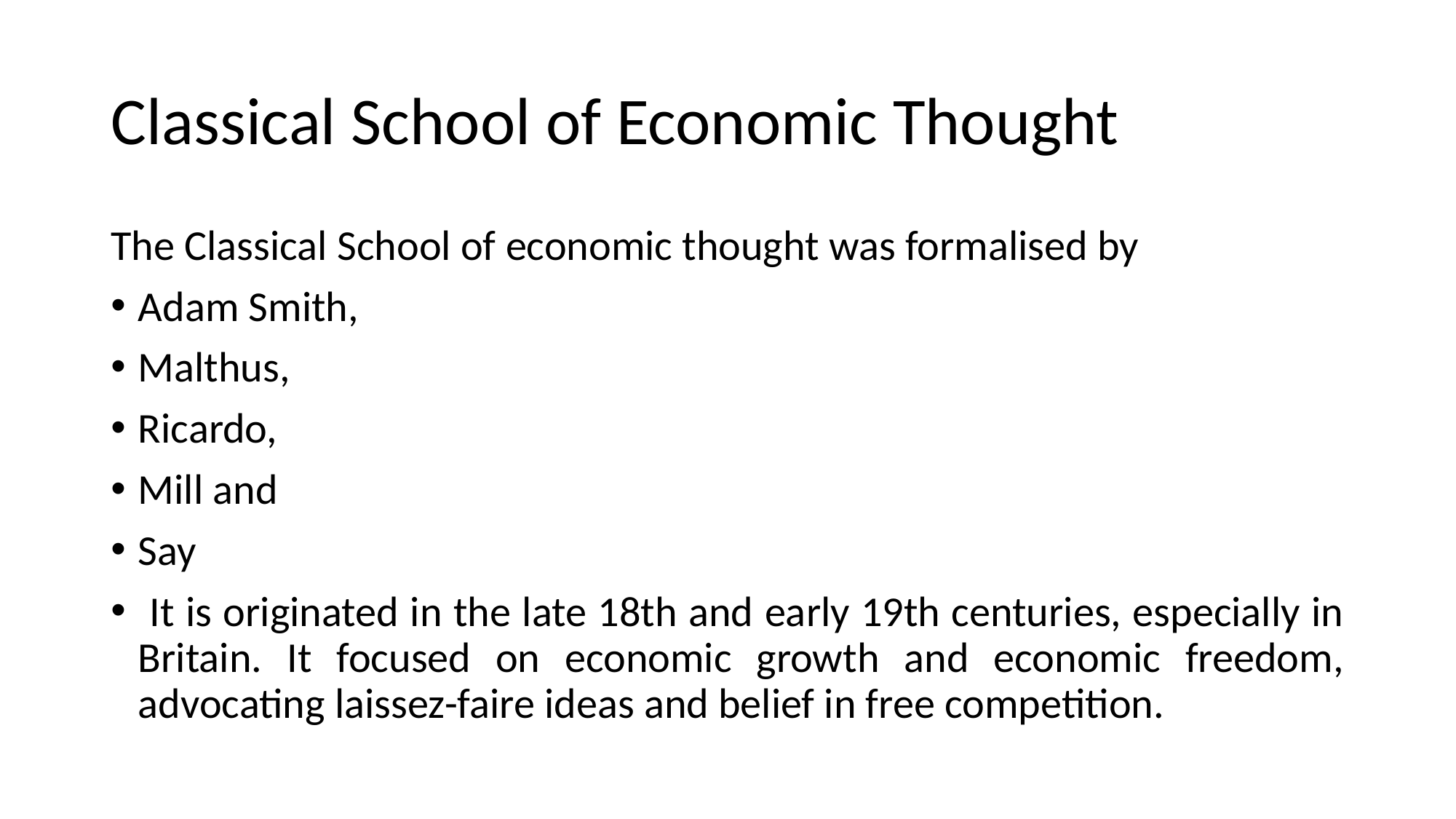

# Classical School of Economic Thought
The Classical School of economic thought was formalised by
Adam Smith,
Malthus,
Ricardo,
Mill and
Say
 It is originated in the late 18th and early 19th centuries, especially in Britain. It focused on economic growth and economic freedom, advocating laissez-faire ideas and belief in free competition.